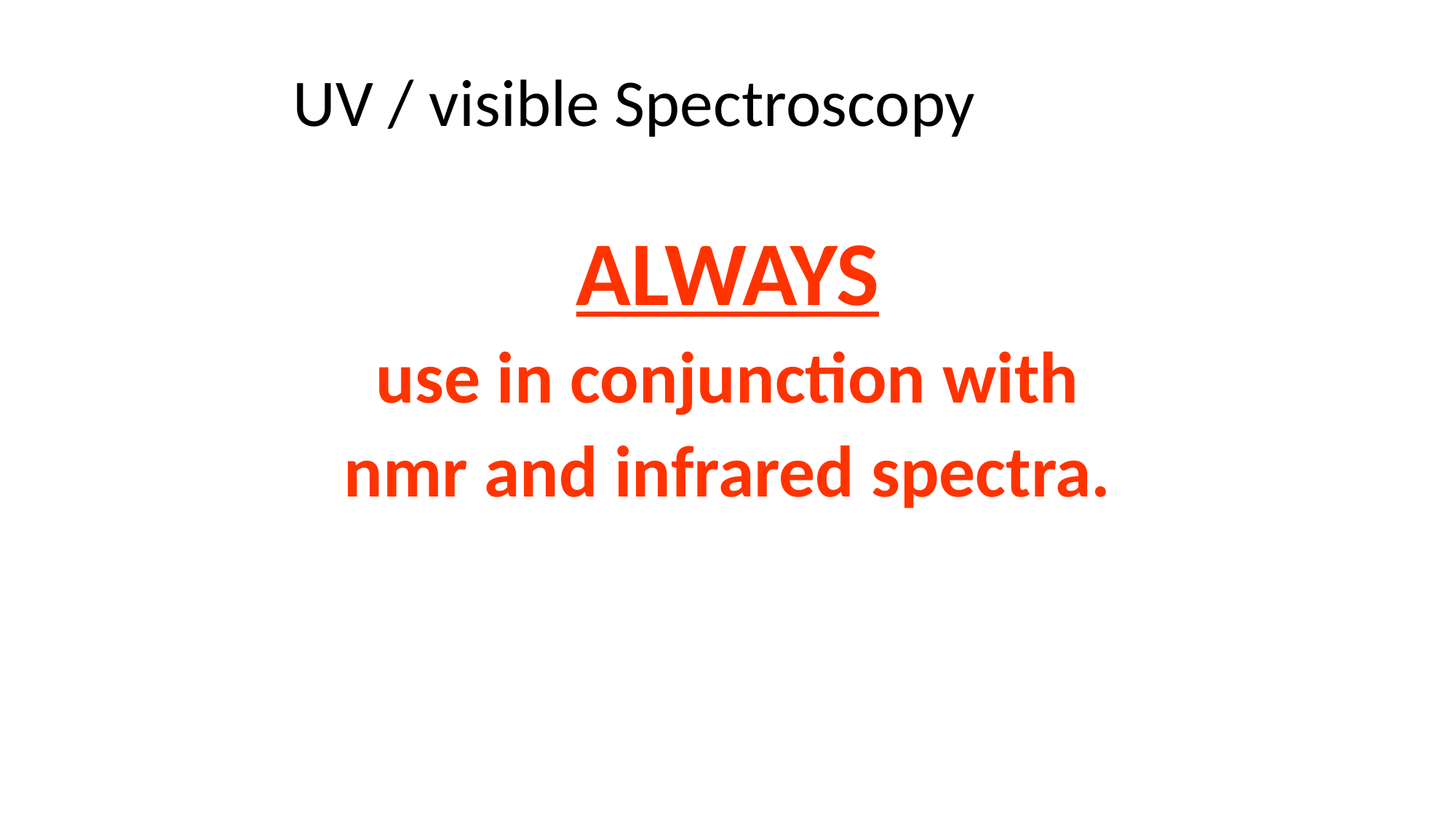

# UV / visible Spectroscopy
ALWAYS
use in conjunction with
nmr and infrared spectra.